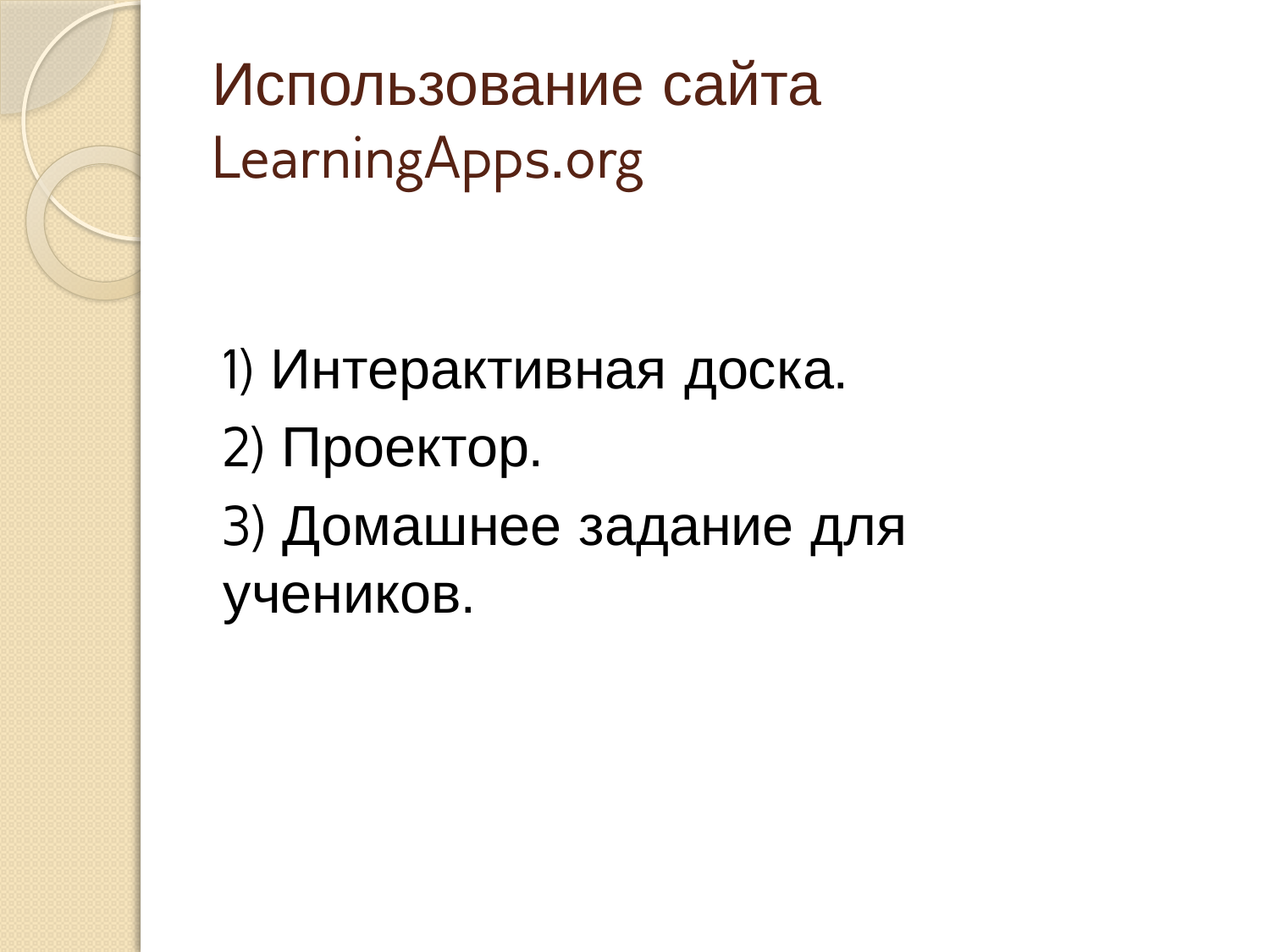

# Использование сайта LearningApps.org
1) Интерактивная доска.
2) Проектор.
3) Домашнее задание для учеников.